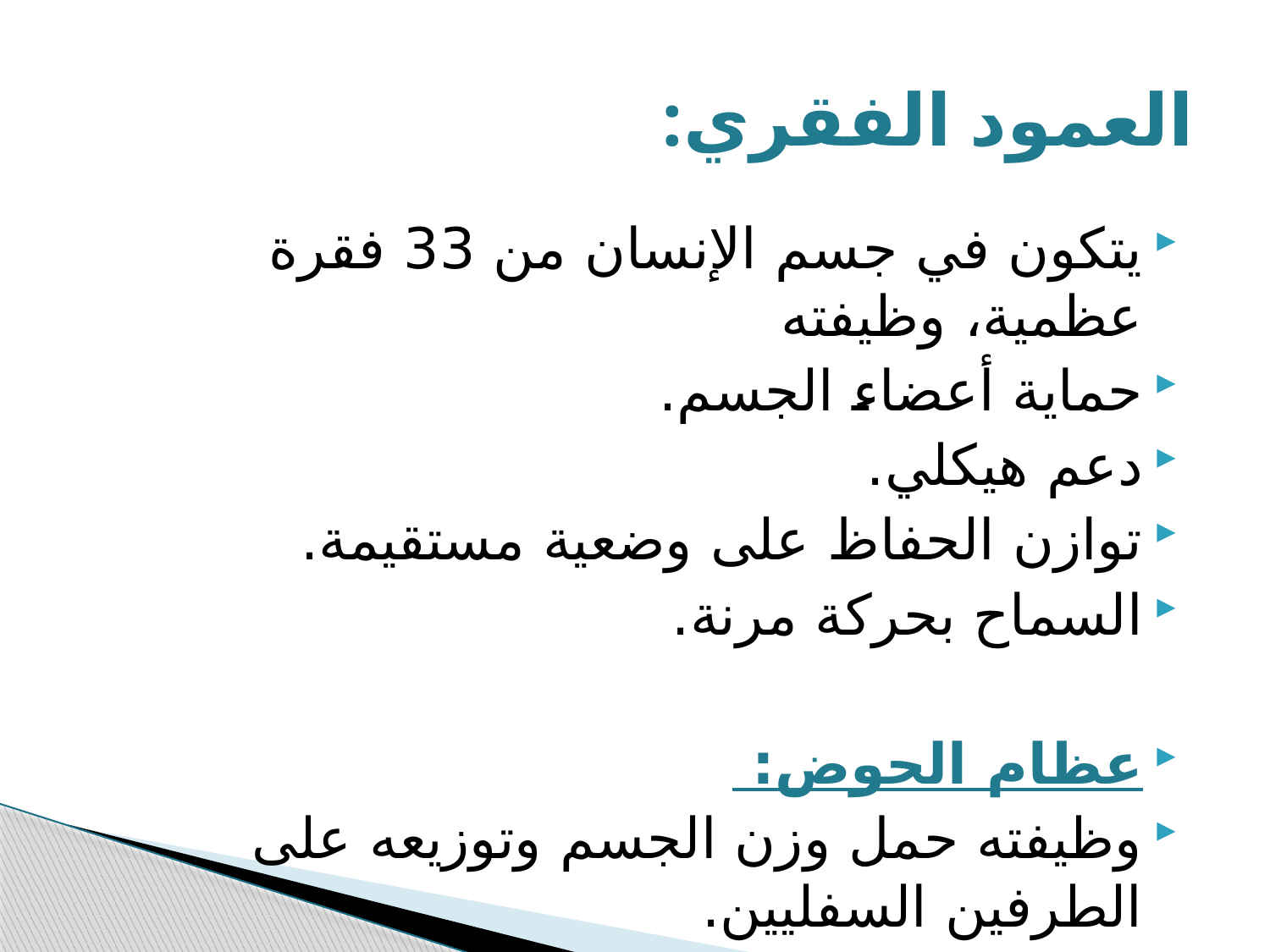

# العمود الفقري:
يتكون في جسم الإنسان من 33 فقرة عظمية، وظيفته
حماية أعضاء الجسم.
دعم هيكلي.
توازن الحفاظ على وضعية مستقيمة.
السماح بحركة مرنة.

عظام الحوض:
وظيفته حمل وزن الجسم وتوزيعه على الطرفين السفليين.